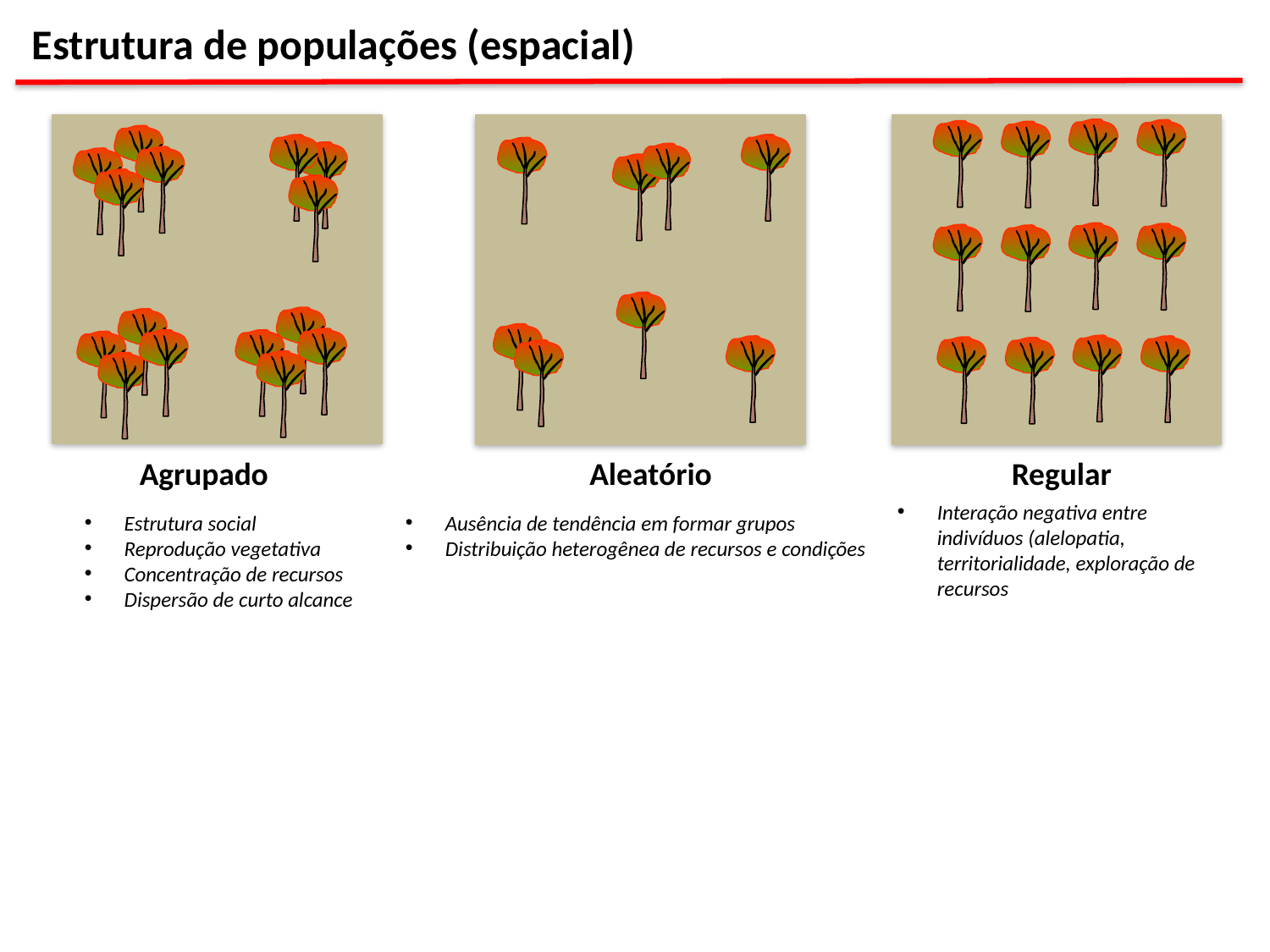

Estrutura de populações (espacial)

Agrupado
Aleatório
Regular
Interação negativa entre indivíduos (alelopatia, territorialidade, exploração de recursos

Estrutura social
Reprodução vegetativa
Concentração de recursos
Dispersão de curto alcance
Ausência de tendência em formar grupos
Distribuição heterogênea de recursos e condições